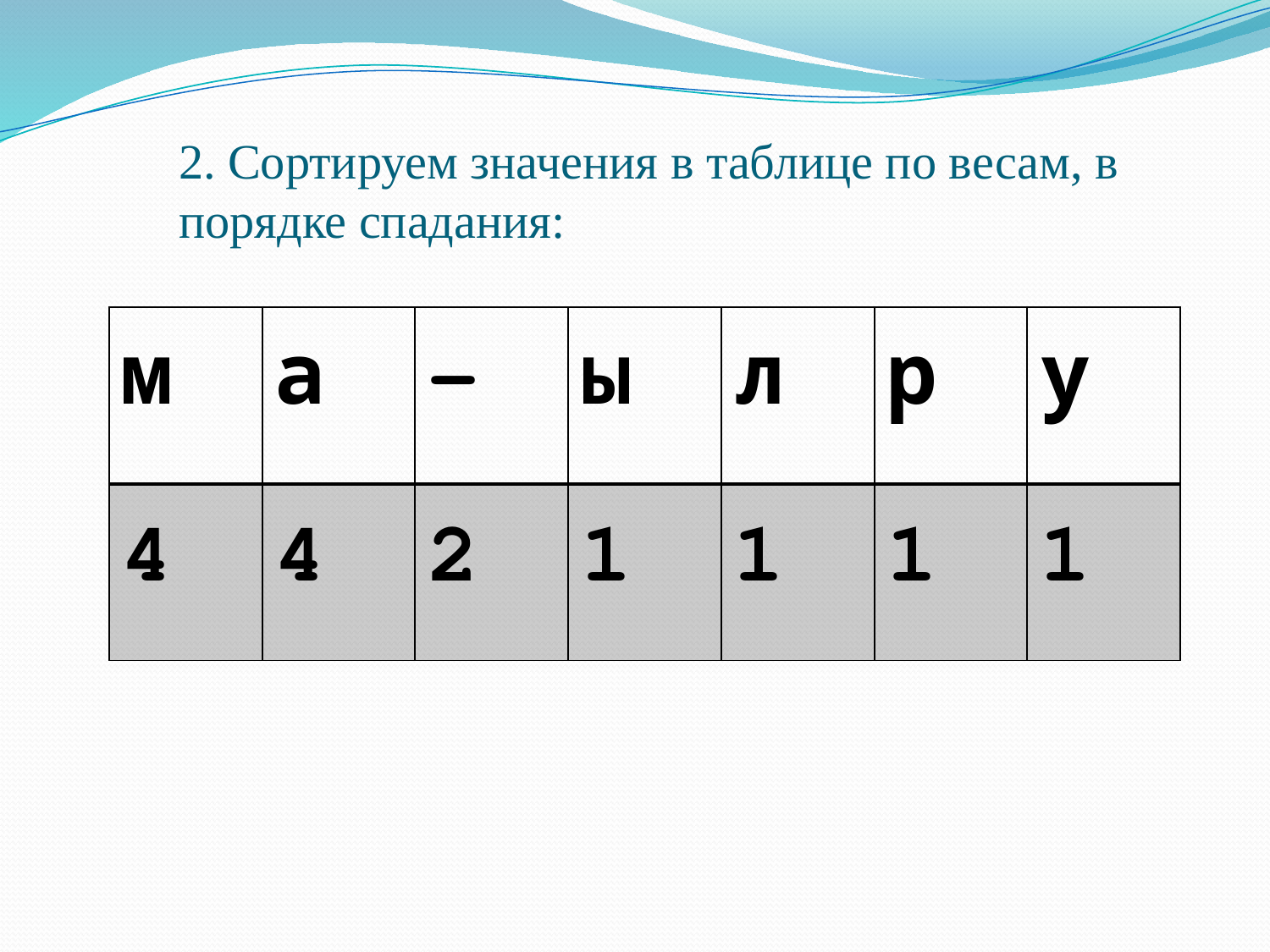

# 2. Сортируем значения в таблице по весам, в порядке спадания:
| м | а | - | ы | л | р | у |
| --- | --- | --- | --- | --- | --- | --- |
| 4 | 4 | 2 | 1 | 1 | 1 | 1 |